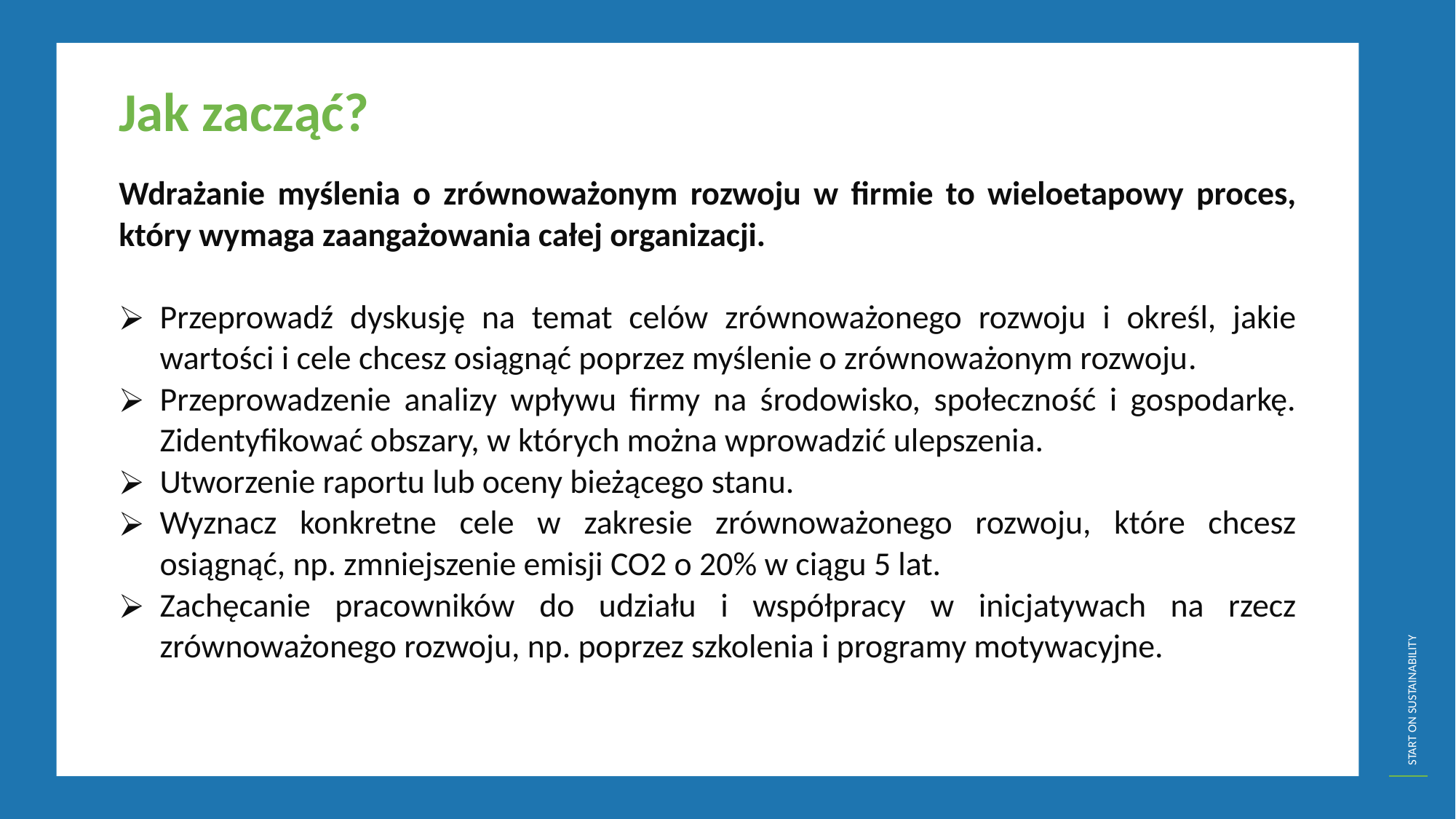

Jak zacząć?
Wdrażanie myślenia o zrównoważonym rozwoju w firmie to wieloetapowy proces, który wymaga zaangażowania całej organizacji.

Przeprowadź dyskusję na temat celów zrównoważonego rozwoju i określ, jakie wartości i cele chcesz osiągnąć poprzez myślenie o zrównoważonym rozwoju.
Przeprowadzenie analizy wpływu firmy na środowisko, społeczność i gospodarkę. Zidentyfikować obszary, w których można wprowadzić ulepszenia.
Utworzenie raportu lub oceny bieżącego stanu.
Wyznacz konkretne cele w zakresie zrównoważonego rozwoju, które chcesz osiągnąć, np. zmniejszenie emisji CO2 o 20% w ciągu 5 lat.
Zachęcanie pracowników do udziału i współpracy w inicjatywach na rzecz zrównoważonego rozwoju, np. poprzez szkolenia i programy motywacyjne.